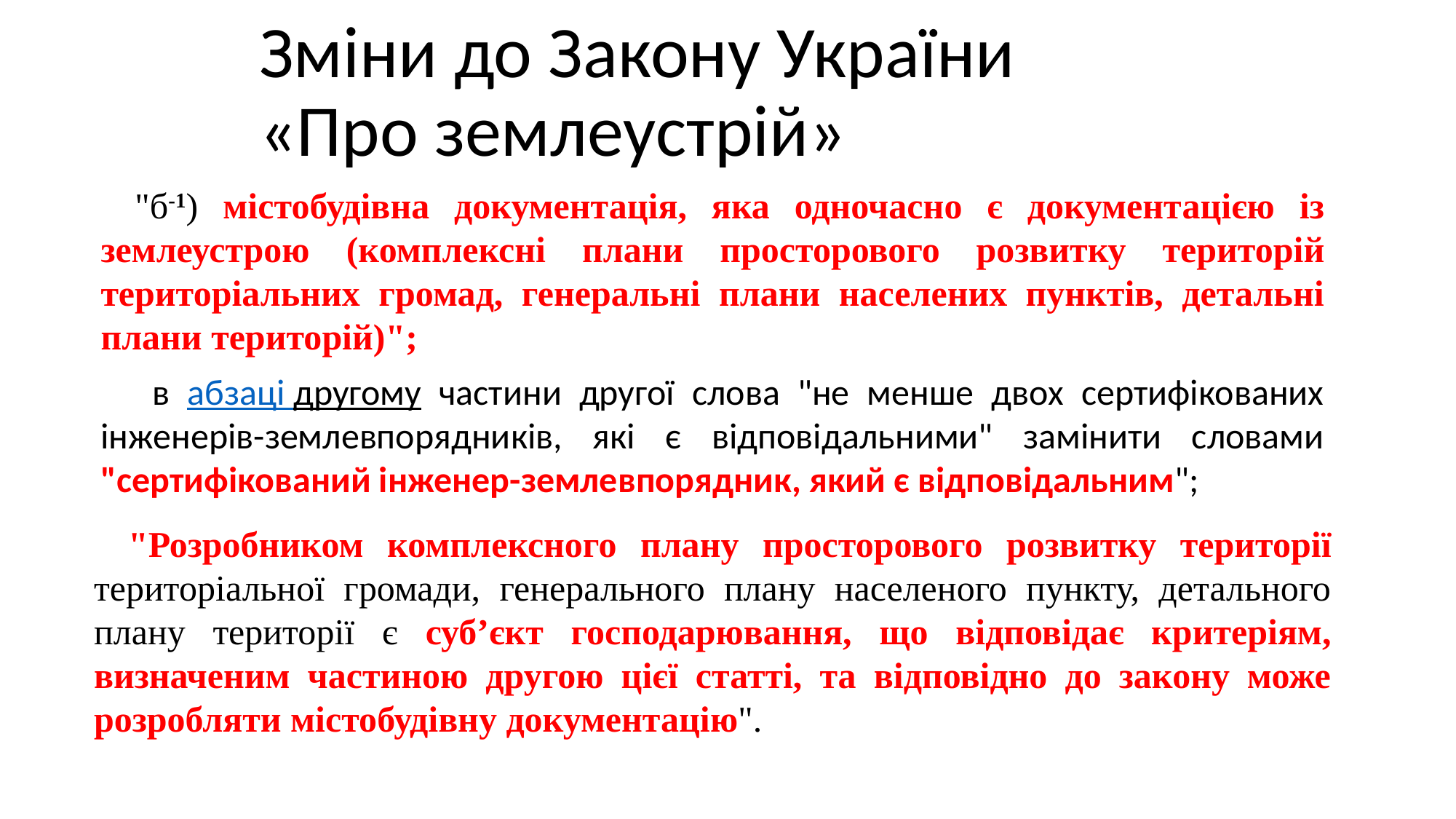

# Зміни до Закону України «Про землеустрій»
"б-1) містобудівна документація, яка одночасно є документацією із землеустрою (комплексні плани просторового розвитку територій територіальних громад, генеральні плани населених пунктів, детальні плани територій)";
 в абзаці другому частини другої слова "не менше двох сертифікованих інженерів-землевпорядників, які є відповідальними" замінити словами "сертифікований інженер-землевпорядник, який є відповідальним";

"Розробником комплексного плану просторового розвитку території територіальної громади, генерального плану населеного пункту, детального плану території є суб’єкт господарювання, що відповідає критеріям, визначеним частиною другою цієї статті, та відповідно до закону може розробляти містобудівну документацію".